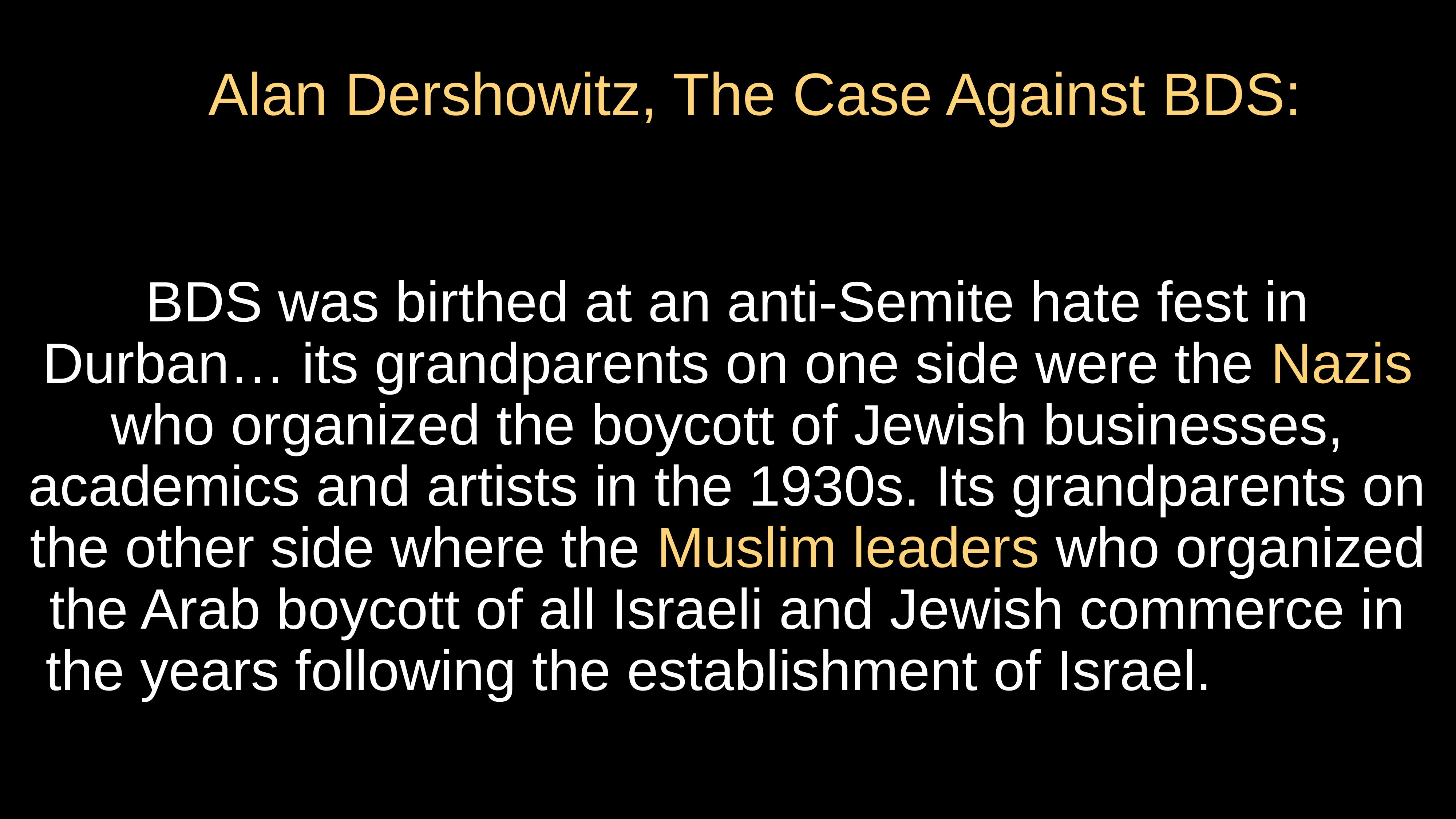

# Alan Dershowitz, The Case Against BDS:

BDS was birthed at an anti-Semite hate fest in Durban… its grandparents on one side were the Nazis who organized the boycott of Jewish businesses, academics and artists in the 1930s. Its grandparents on the other side where the Muslim leaders who organized the Arab boycott of all Israeli and Jewish commerce in the years following the establishment of Israel.